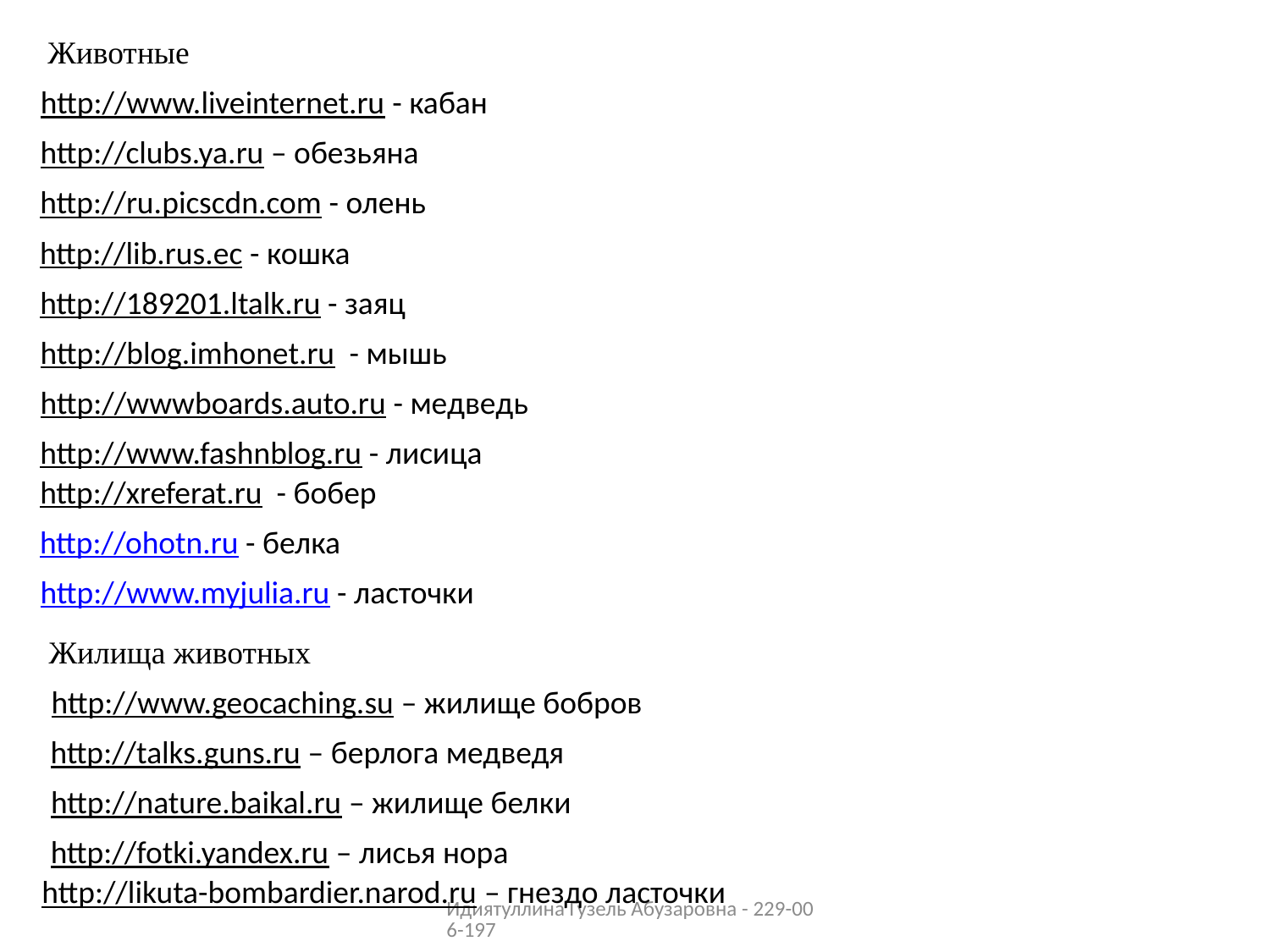

Животные
http://www.liveinternet.ru - кабан
http://clubs.ya.ru – обезьяна
http://ru.picscdn.com - олень
http://lib.rus.ec - кошка
http://189201.ltalk.ru - заяц
http://blog.imhonet.ru  - мышь
http://wwwboards.auto.ru - медведь
http://www.fashnblog.ru - лисица
http://xreferat.ru  - бобер
http://ohotn.ru - белка
http://www.myjulia.ru - ласточки
Жилища животных
http://www.geocaching.su – жилище бобров
http://talks.guns.ru – берлога медведя
http://nature.baikal.ru – жилище белки
http://fotki.yandex.ru – лисья нора
http://likuta-bombardier.narod.ru – гнездо ласточки
Идиятуллина Гузель Абузаровна - 229-006-197